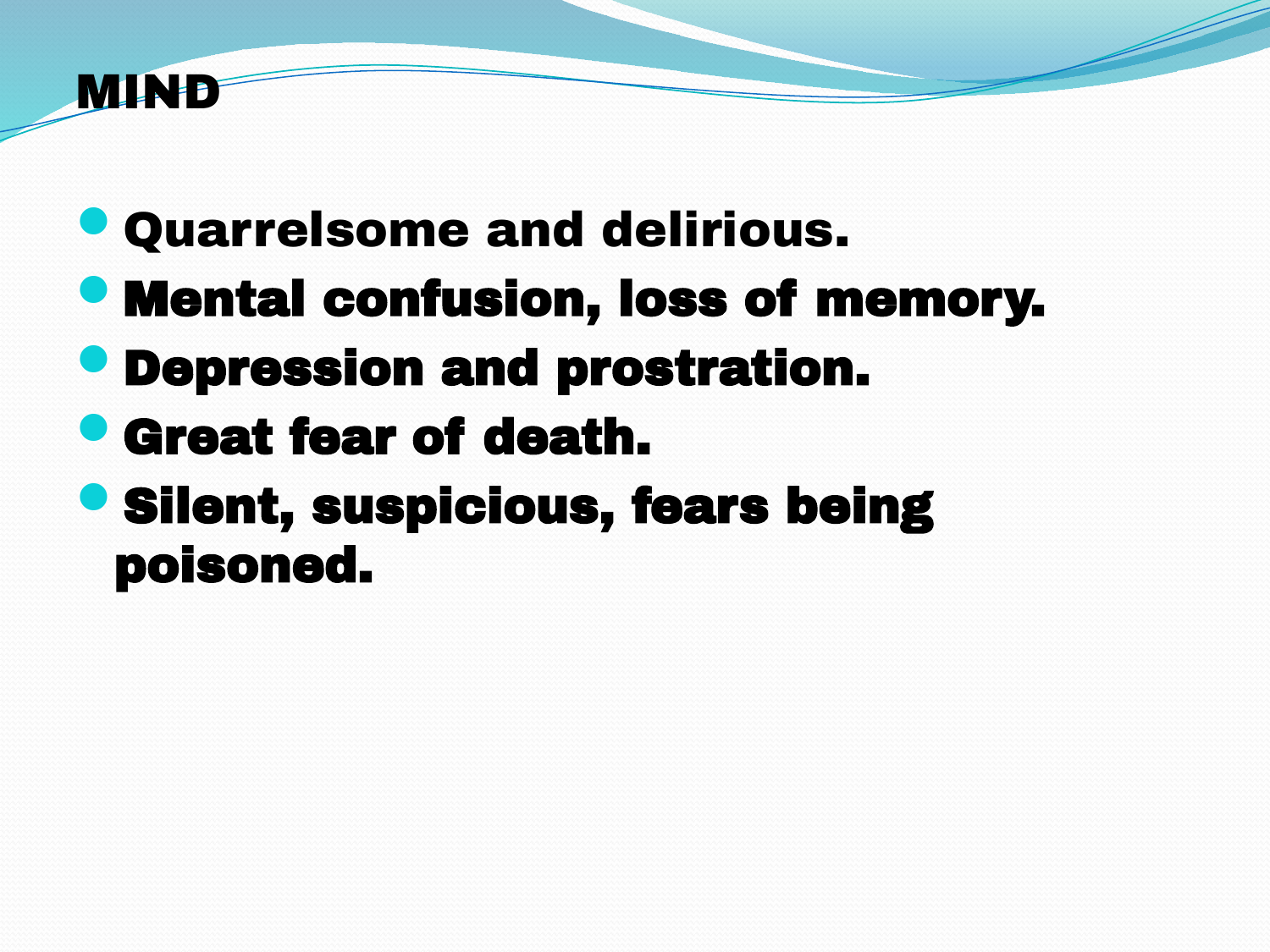

MIND

Quarrelsome and delirious.
Mental confusion, loss of memory.
Depression and prostration.
Great fear of death.
Silent, suspicious, fears being poisoned.